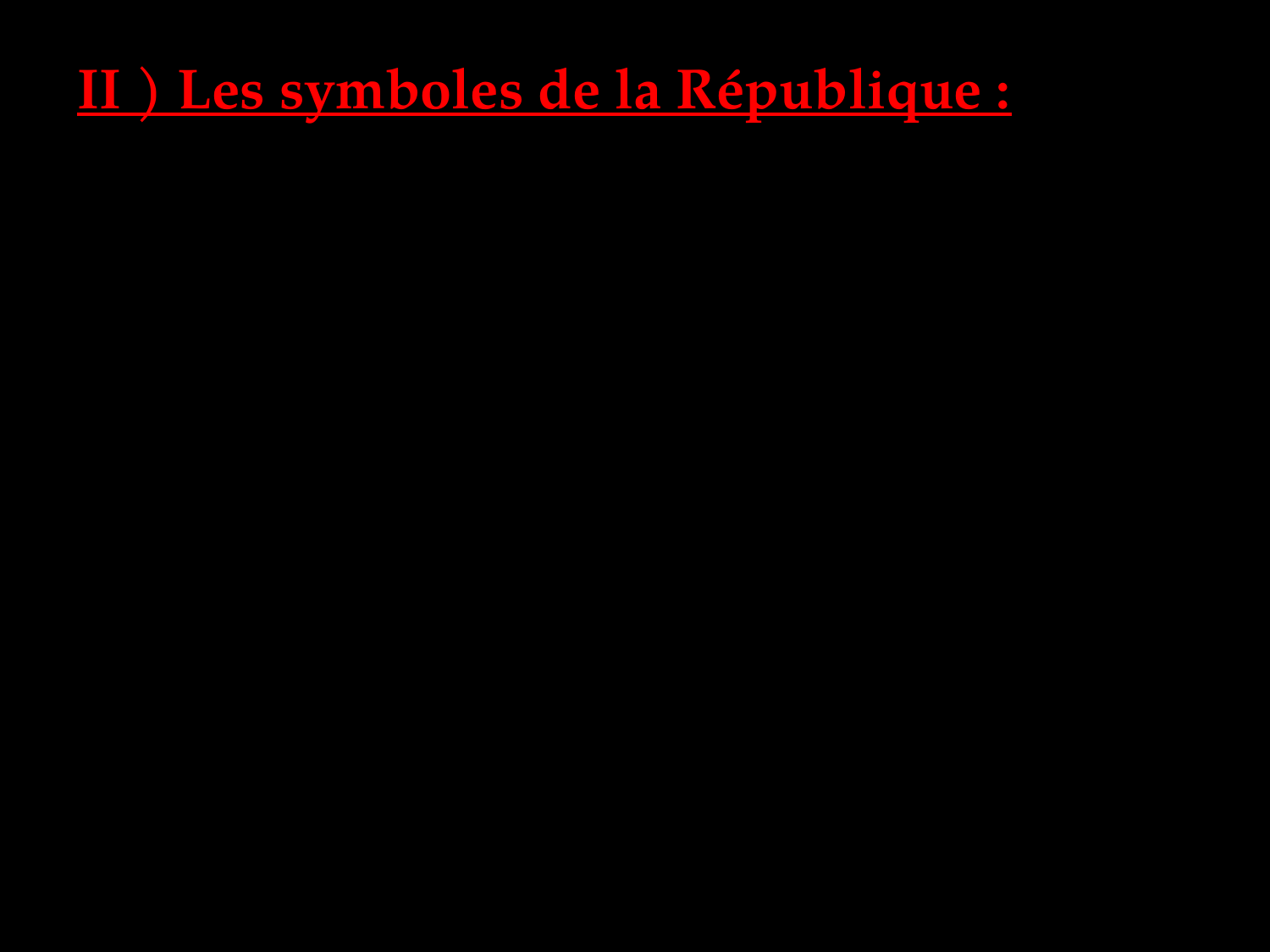

II ) Les symboles de la République :